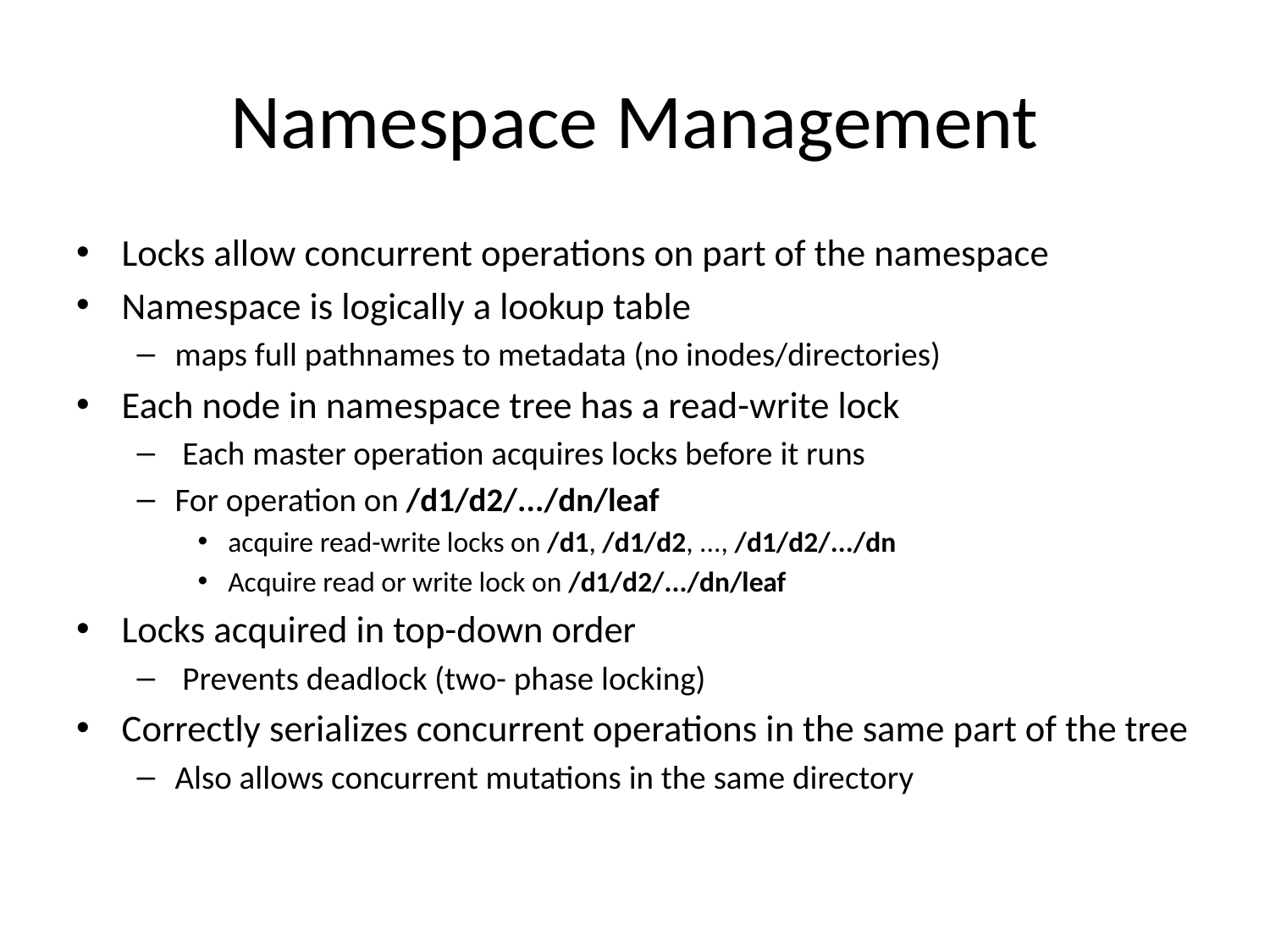

# Namespace Management
Locks allow concurrent operations on part of the namespace
Namespace is logically a lookup table
maps full pathnames to metadata (no inodes/directories)
Each node in namespace tree has a read-write lock
 Each master operation acquires locks before it runs
For operation on /d1/d2/.../dn/leaf
acquire read-write locks on /d1, /d1/d2, ..., /d1/d2/.../dn
Acquire read or write lock on /d1/d2/.../dn/leaf
Locks acquired in top-down order
 Prevents deadlock (two- phase locking)
Correctly serializes concurrent operations in the same part of the tree
Also allows concurrent mutations in the same directory